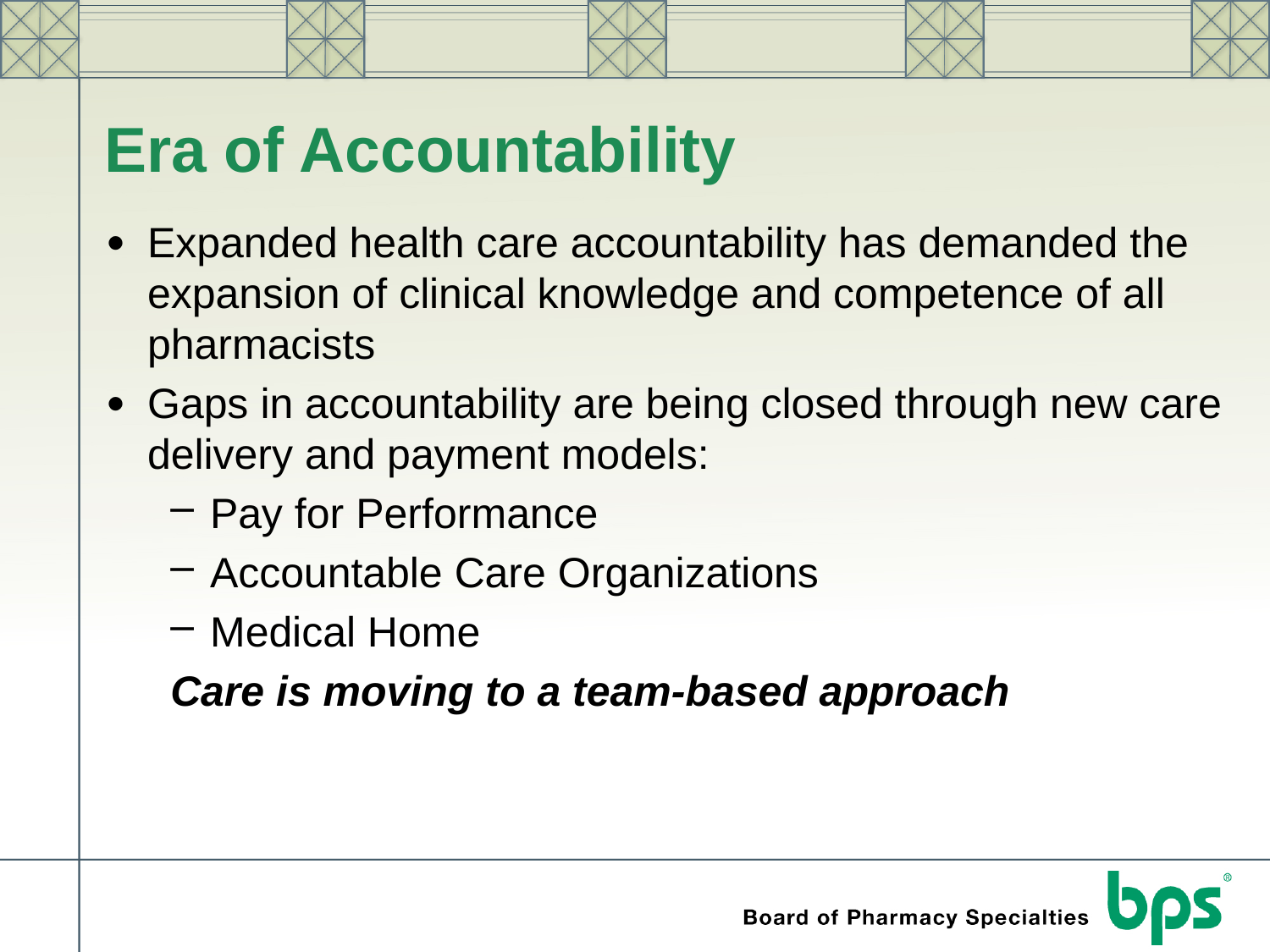

# Era of Accountability
Expanded health care accountability has demanded the expansion of clinical knowledge and competence of all pharmacists
Gaps in accountability are being closed through new care delivery and payment models:
Pay for Performance
Accountable Care Organizations
Medical Home
Care is moving to a team-based approach